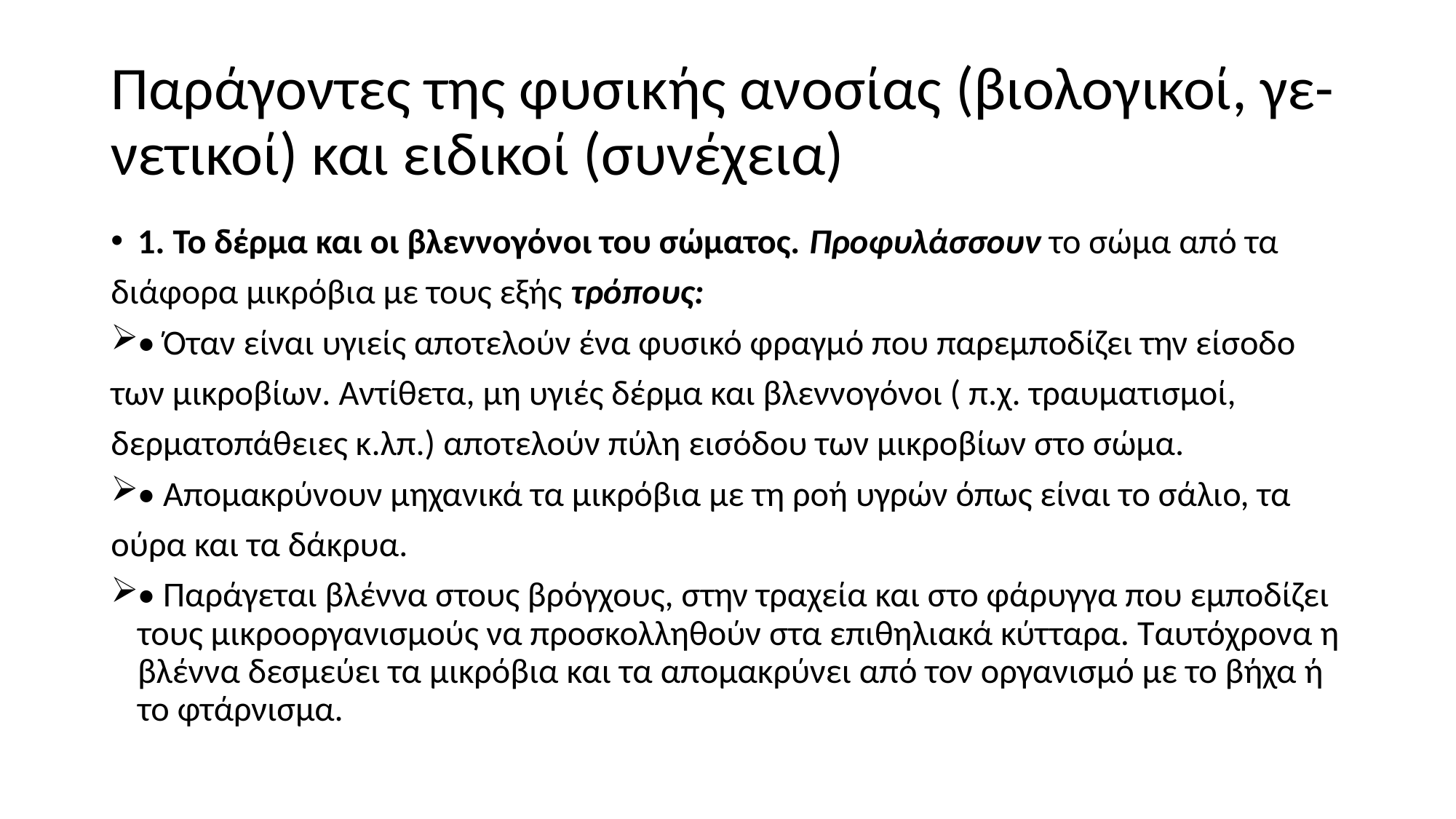

# Παράγοντες της φυσικής ανοσίας (βιολογικοί, γε- νετικοί) και ειδικοί (συνέχεια)
1. Το δέρμα και οι βλεννογόνοι του σώματος. Προφυλάσσουν το σώμα από τα
διάφορα μικρόβια με τους εξής τρόπους:
• Όταν είναι υγιείς αποτελούν ένα φυσικό φραγμό που παρεμποδίζει την είσοδο
των μικροβίων. Αντίθετα, μη υγιές δέρμα και βλεννογόνοι ( π.χ. τραυματισμοί,
δερματοπάθειες κ.λπ.) αποτελούν πύλη εισόδου των μικροβίων στο σώμα.
• Απομακρύνoυν μηχανικά τα μικρόβια με τη ροή υγρών όπως είναι το σάλιο, τα
ούρα και τα δάκρυα.
• Παράγεται βλέννα στους βρόγχους, στην τραχεία και στο φάρυγγα που εμποδίζει τους μικροοργανισμούς να προσκολληθούν στα επιθηλιακά κύτταρα. Ταυτόχρονα η βλέννα δεσμεύει τα μικρόβια και τα απομακρύνει από τον οργανισμό με το βήχα ή το φτάρνισμα.